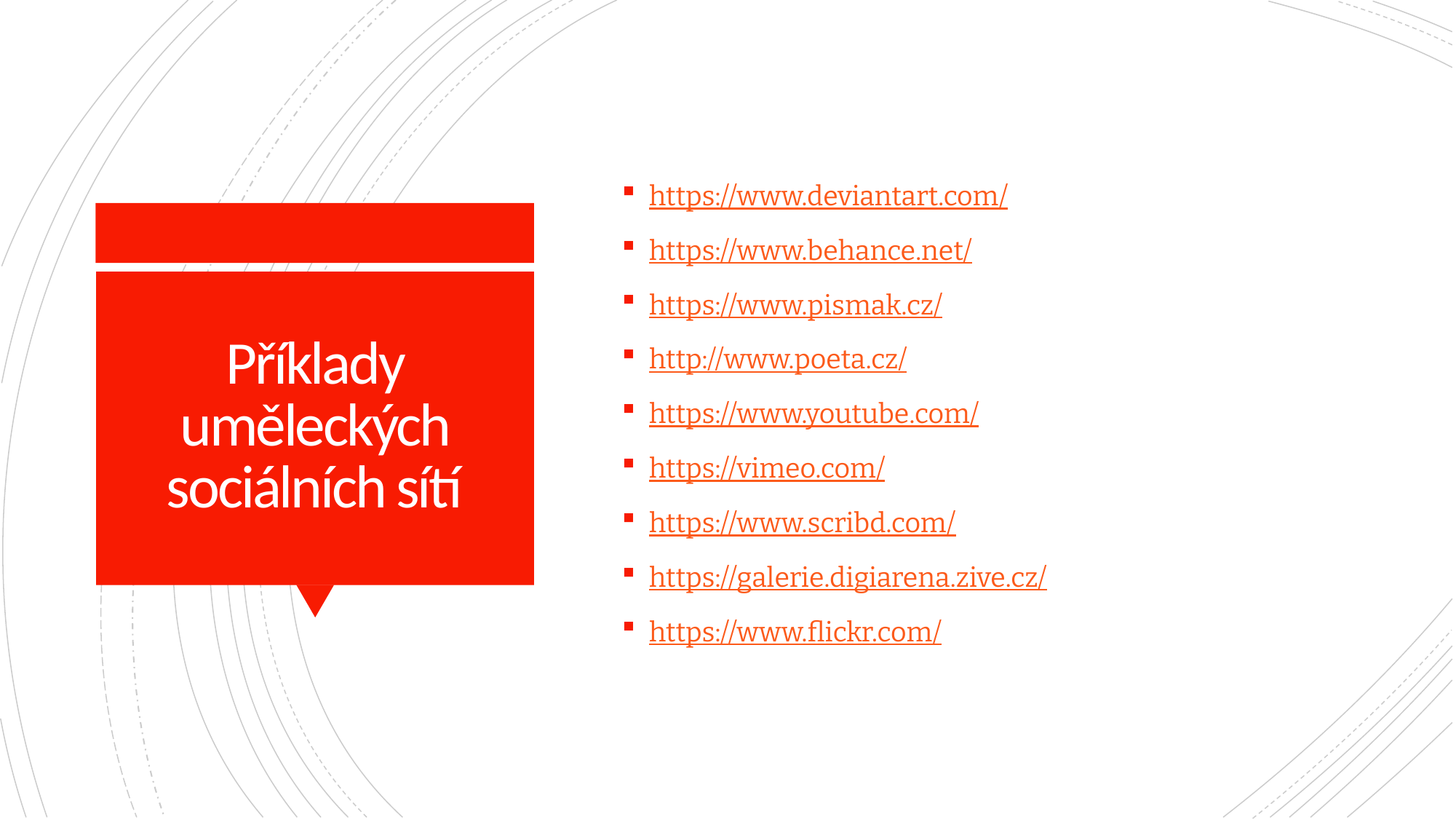

https://www.deviantart.com/
https://www.behance.net/
https://www.pismak.cz/
http://www.poeta.cz/
https://www.youtube.com/
https://vimeo.com/
https://www.scribd.com/
https://galerie.digiarena.zive.cz/
https://www.flickr.com/
# Příklady uměleckých sociálních sítí